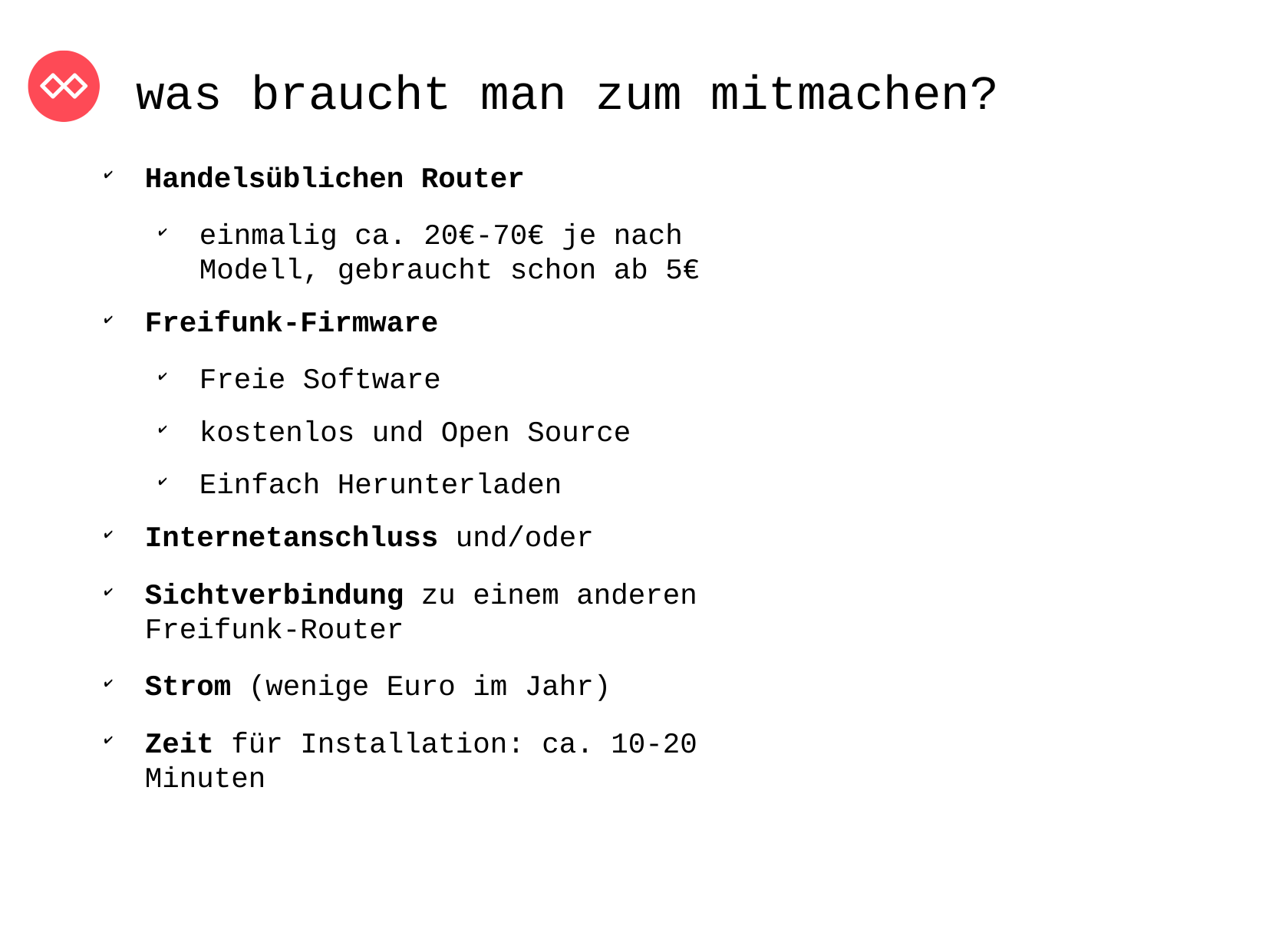

was braucht man zum mitmachen?
Handelsüblichen Router
einmalig ca. 20€-70€ je nach Modell, gebraucht schon ab 5€
Freifunk-Firmware
Freie Software
kostenlos und Open Source
Einfach Herunterladen
Internetanschluss und/oder
Sichtverbindung zu einem anderen Freifunk-Router
Strom (wenige Euro im Jahr)
Zeit für Installation: ca. 10-20 Minuten